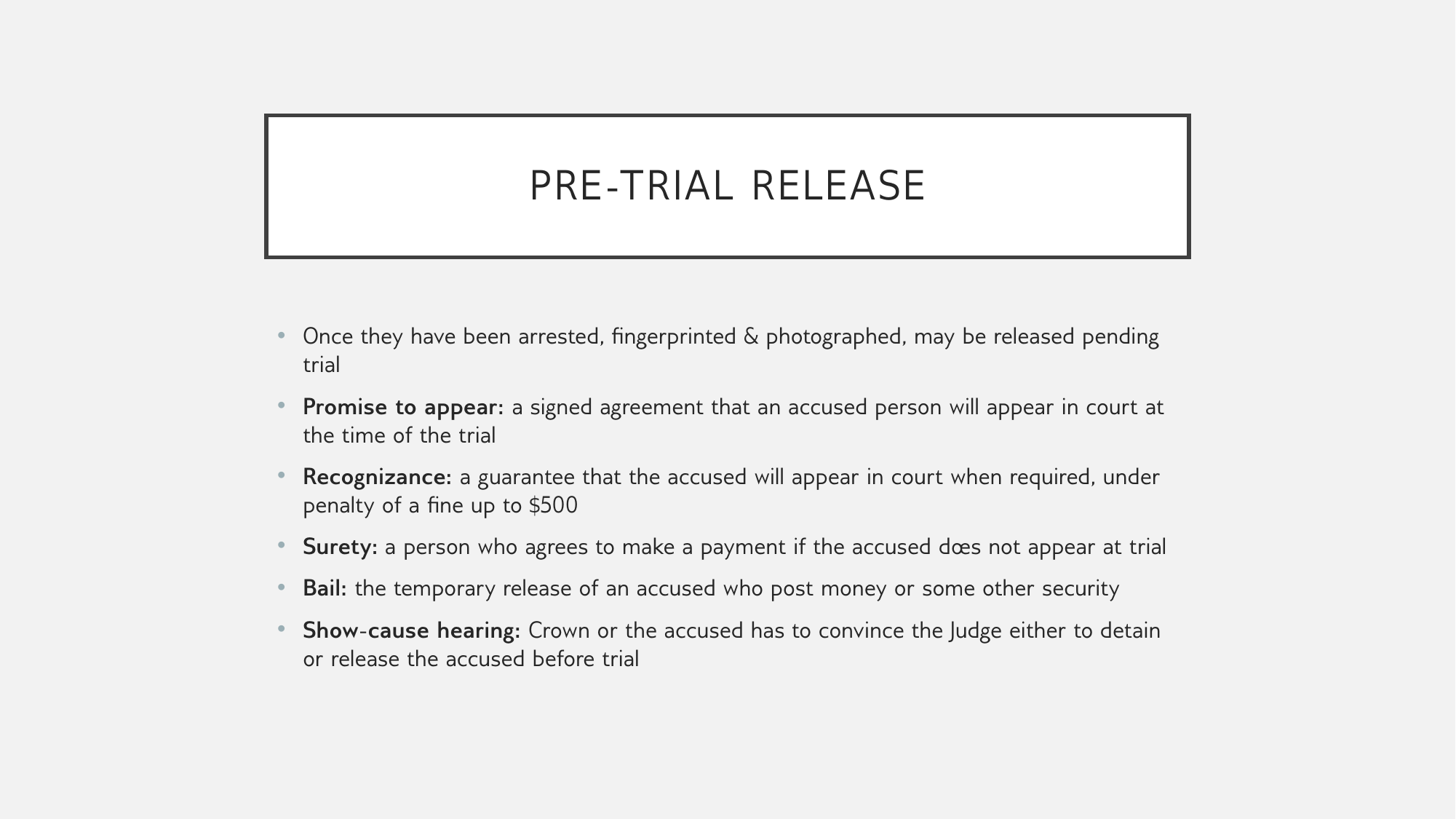

# Pre-trial release
Once they have been arrested, fingerprinted & photographed, may be released pending trial
Promise to appear: a signed agreement that an accused person will appear in court at the time of the trial
Recognizance: a guarantee that the accused will appear in court when required, under penalty of a fine up to $500
Surety: a person who agrees to make a payment if the accused does not appear at trial
Bail: the temporary release of an accused who post money or some other security
Show-cause hearing: Crown or the accused has to convince the Judge either to detain or release the accused before trial